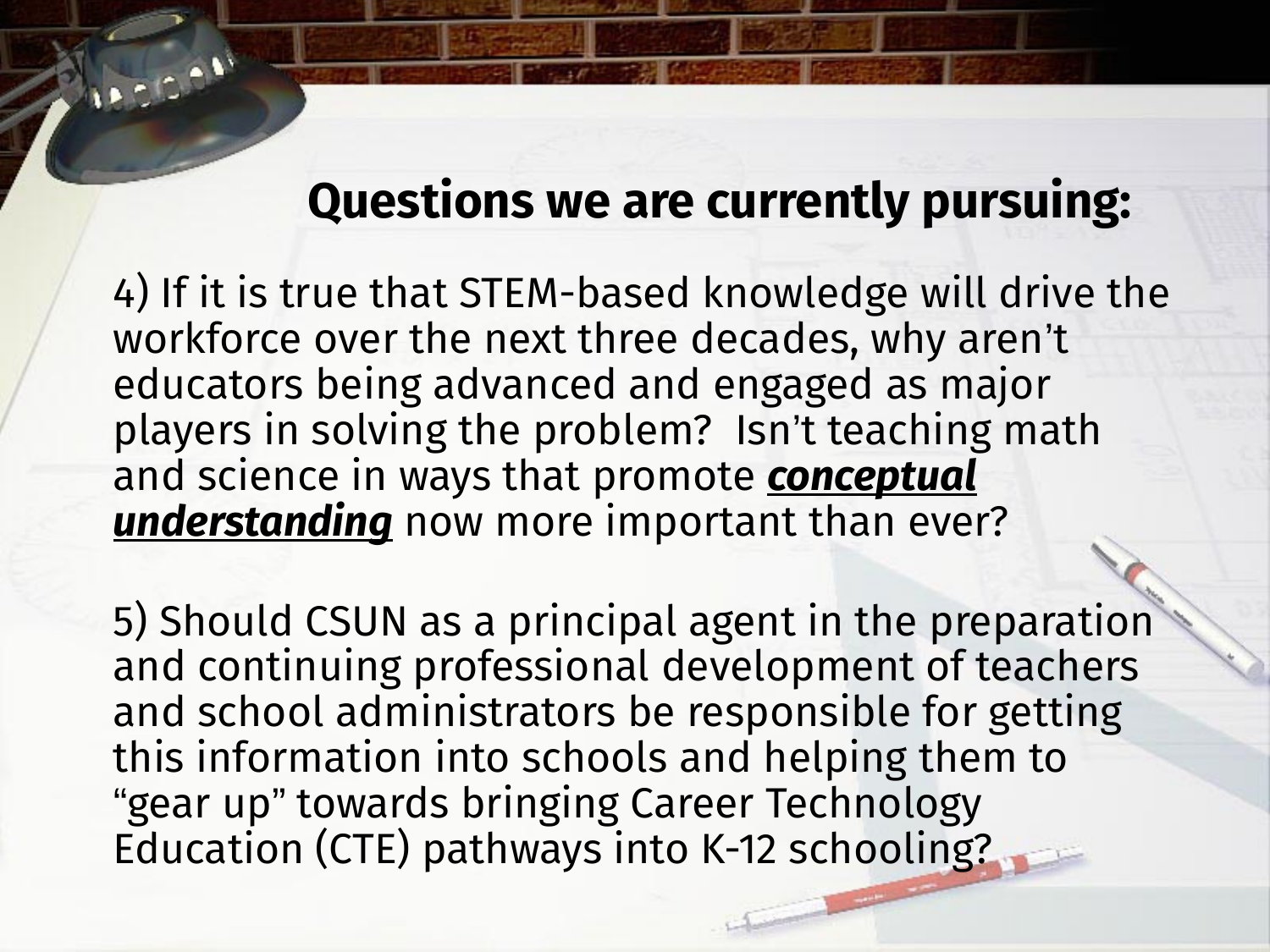

# Questions we are currently pursuing:
	4) If it is true that STEM-based knowledge will drive the workforce over the next three decades, why aren’t educators being advanced and engaged as major players in solving the problem?  Isn’t teaching math and science in ways that promote conceptual understanding now more important than ever?
5) Should CSUN as a principal agent in the preparation and continuing professional development of teachers and school administrators be responsible for getting this information into schools and helping them to “gear up” towards bringing Career Technology Education (CTE) pathways into K-12 schooling?